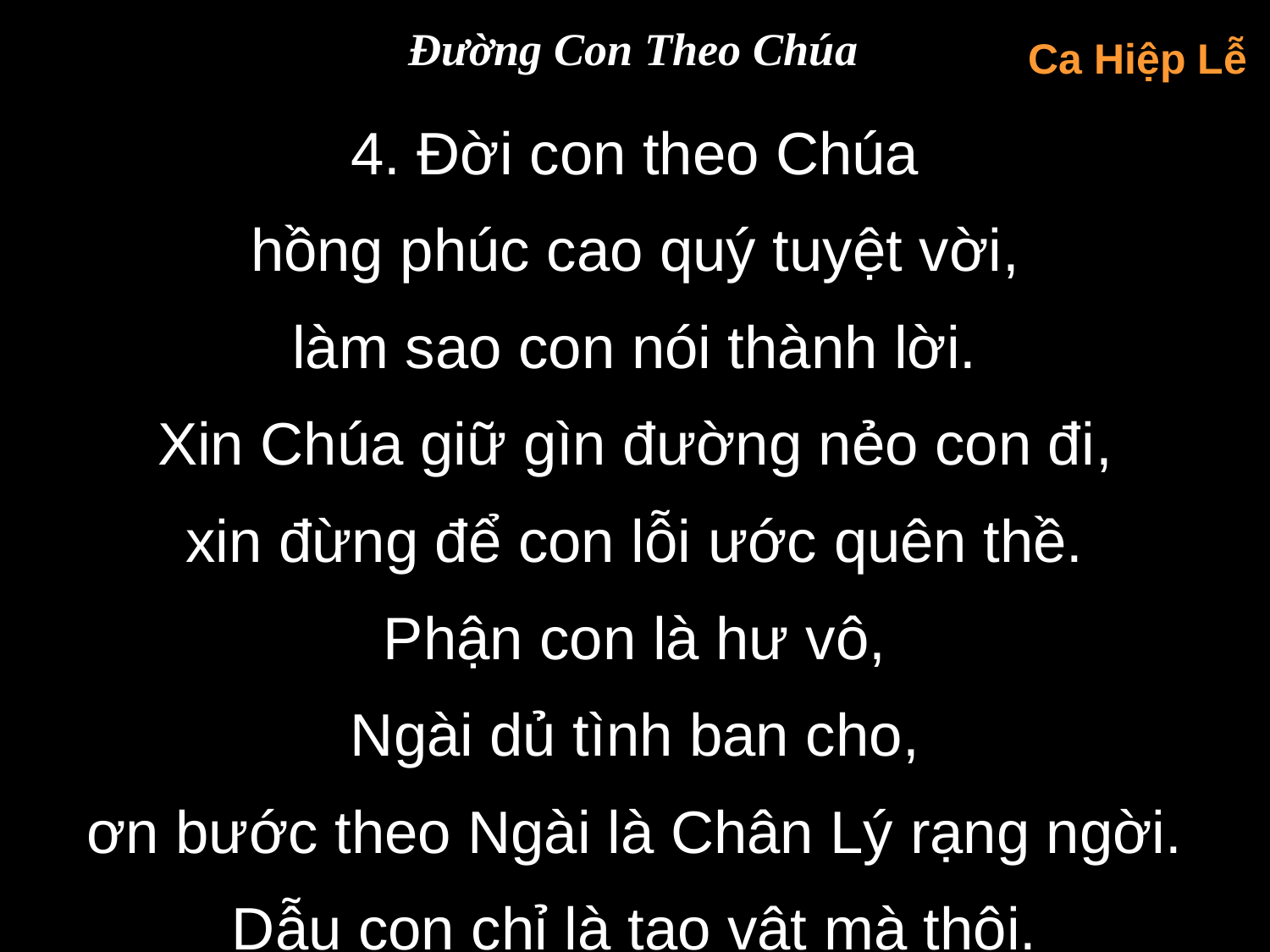

Đường Con Theo Chúa
Ca Hiệp Lễ
4. Đời con theo Chúa
hồng phúc cao quý tuyệt vời,
làm sao con nói thành lời.
Xin Chúa giữ gìn đường nẻo con đi,
xin đừng để con lỗi ước quên thề.
Phận con là hư vô,
Ngài dủ tình ban cho,
ơn bước theo Ngài là Chân Lý rạng ngời.
Dẫu con chỉ là tạo vật mà thôi.